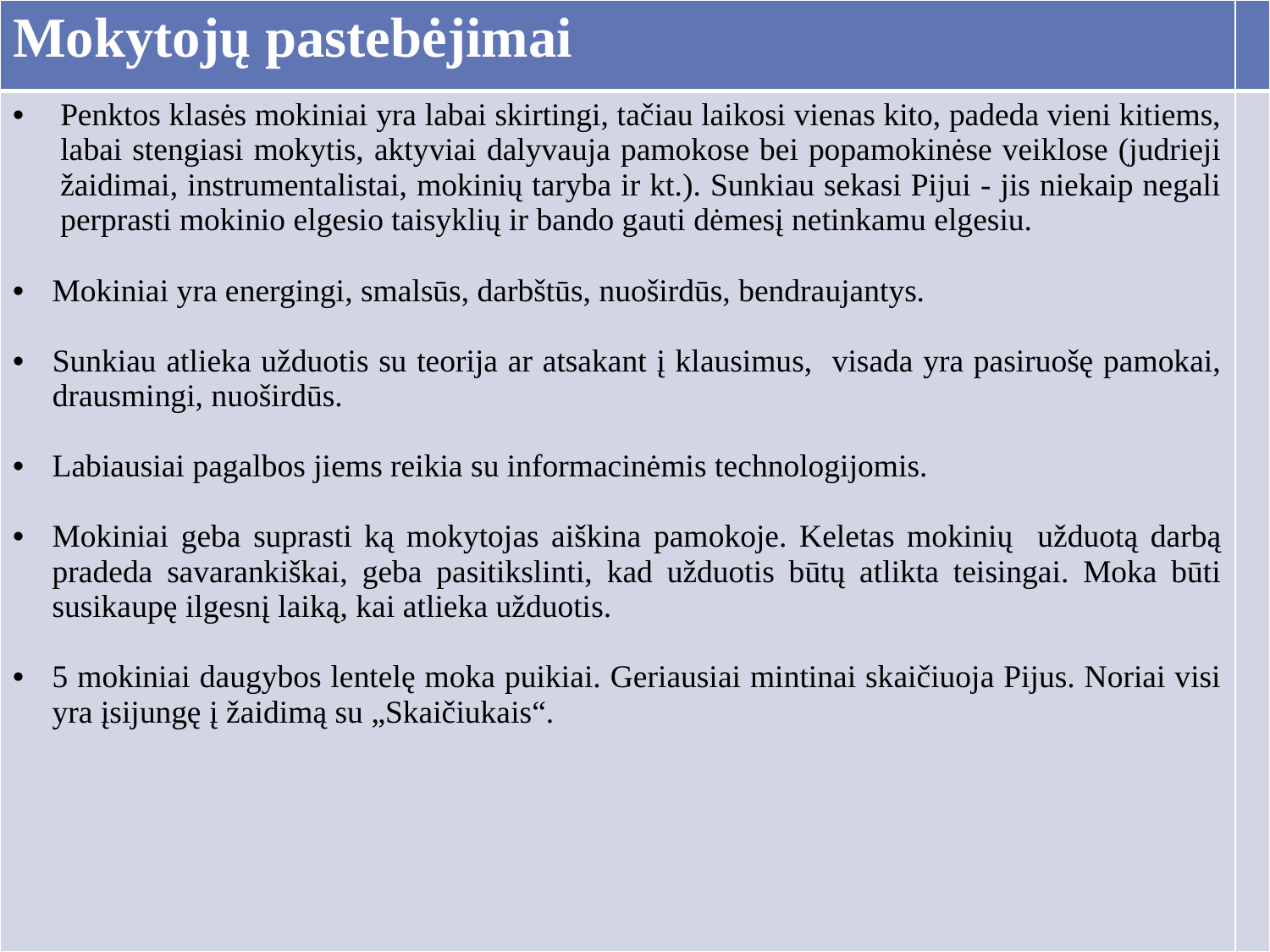

| Mokytojų pastebėjimai |  |
| --- | --- |
| Penktos klasės mokiniai yra labai skirtingi, tačiau laikosi vienas kito, padeda vieni kitiems, labai stengiasi mokytis, aktyviai dalyvauja pamokose bei popamokinėse veiklose (judrieji žaidimai, instrumentalistai, mokinių taryba ir kt.). Sunkiau sekasi Pijui - jis niekaip negali perprasti mokinio elgesio taisyklių ir bando gauti dėmesį netinkamu elgesiu. Mokiniai yra energingi, smalsūs, darbštūs, nuoširdūs, bendraujantys. Sunkiau atlieka užduotis su teorija ar atsakant į klausimus, visada yra pasiruošę pamokai, drausmingi, nuoširdūs. Labiausiai pagalbos jiems reikia su informacinėmis technologijomis. Mokiniai geba suprasti ką mokytojas aiškina pamokoje. Keletas mokinių užduotą darbą pradeda savarankiškai, geba pasitikslinti, kad užduotis būtų atlikta teisingai. Moka būti susikaupę ilgesnį laiką, kai atlieka užduotis. 5 mokiniai daugybos lentelę moka puikiai. Geriausiai mintinai skaičiuoja Pijus. Noriai visi yra įsijungę į žaidimą su „Skaičiukais“. |  |
#